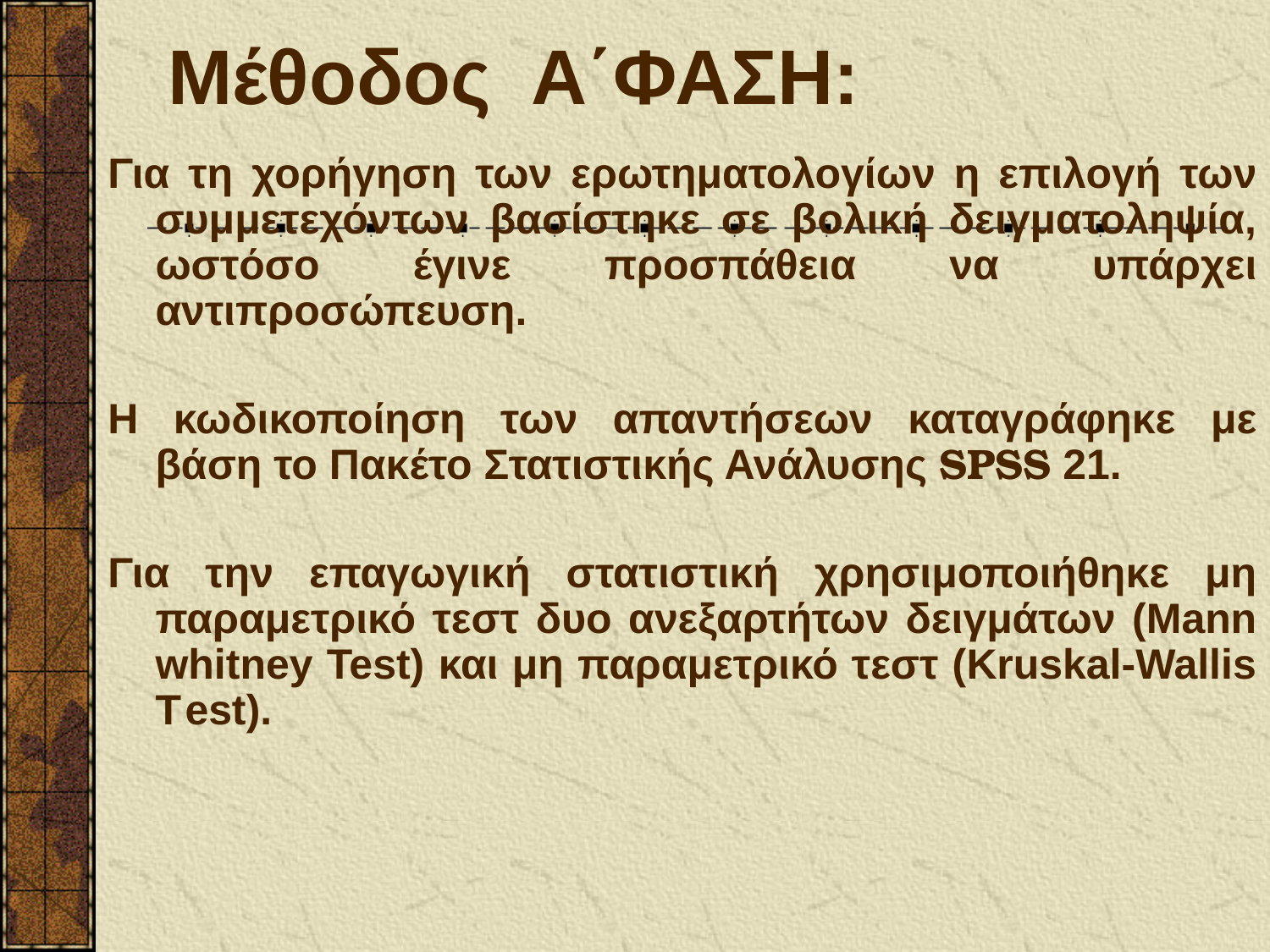

# Μέθοδος  Α΄ΦΑΣΗ:

Για τη χορήγηση των ερωτηματολογίων η επιλογή των συμμετεχόντων βασίστηκε σε βολική δειγματοληψία, ωστόσο έγινε προσπάθεια να υπάρχει αντιπροσώπευση.

Η κωδικοποίηση των απαντήσεων καταγράφηκε με βάση το Πακέτο Στατιστικής Ανάλυσης SPSS 21.

Για την επαγωγική στατιστική χρησιμοποιήθηκε μη παραμετρικό τεστ δυο ανεξαρτήτων δειγμάτων (Mann whitney Test) και μη παραμετρικό τεστ (Κruskal-Wallis Test).